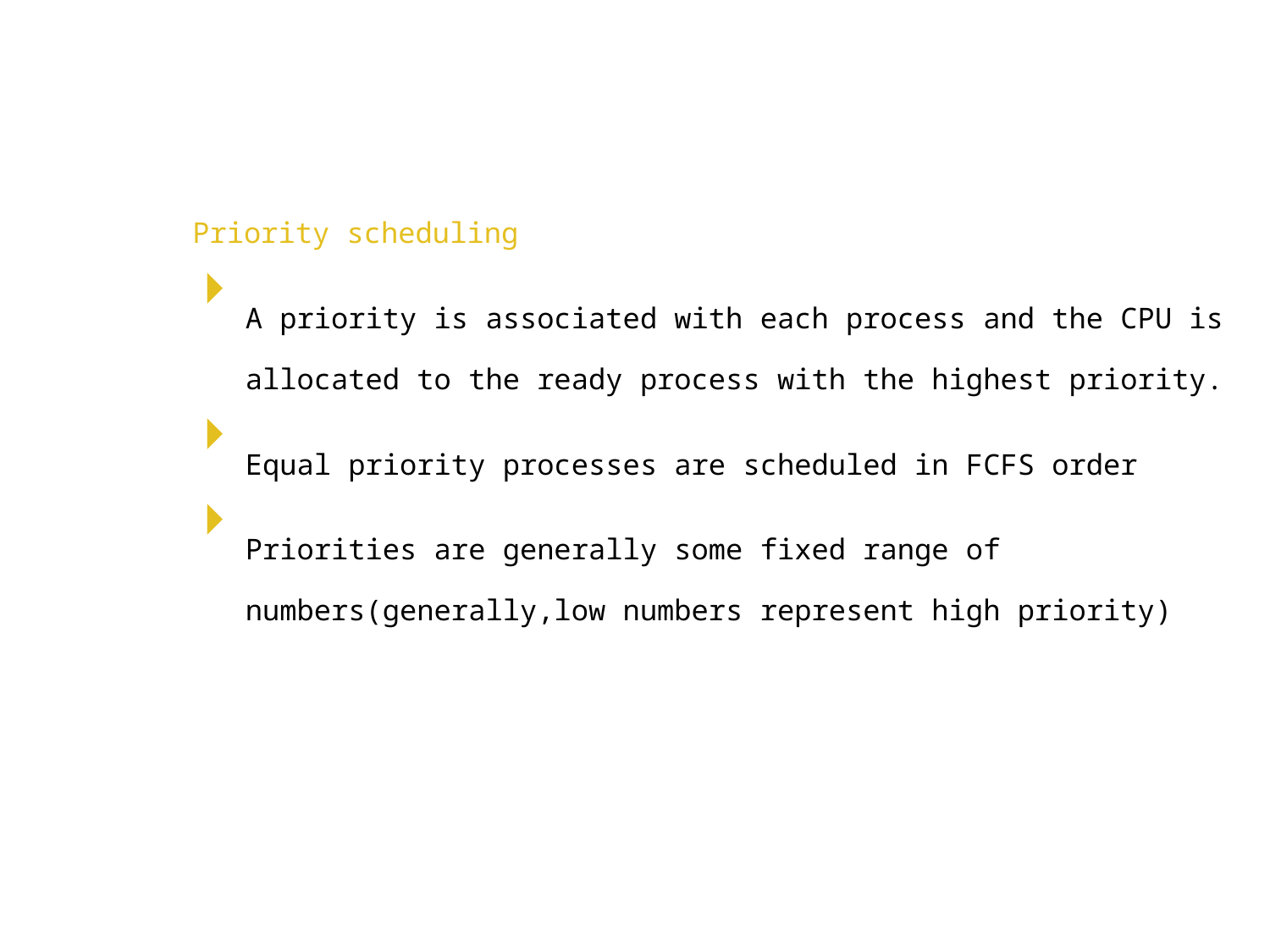

Priority scheduling
A priority is associated with each process and the CPU is allocated to the ready process with the highest priority.
Equal priority processes are scheduled in FCFS order
Priorities are generally some fixed range of numbers(generally,low numbers represent high priority)